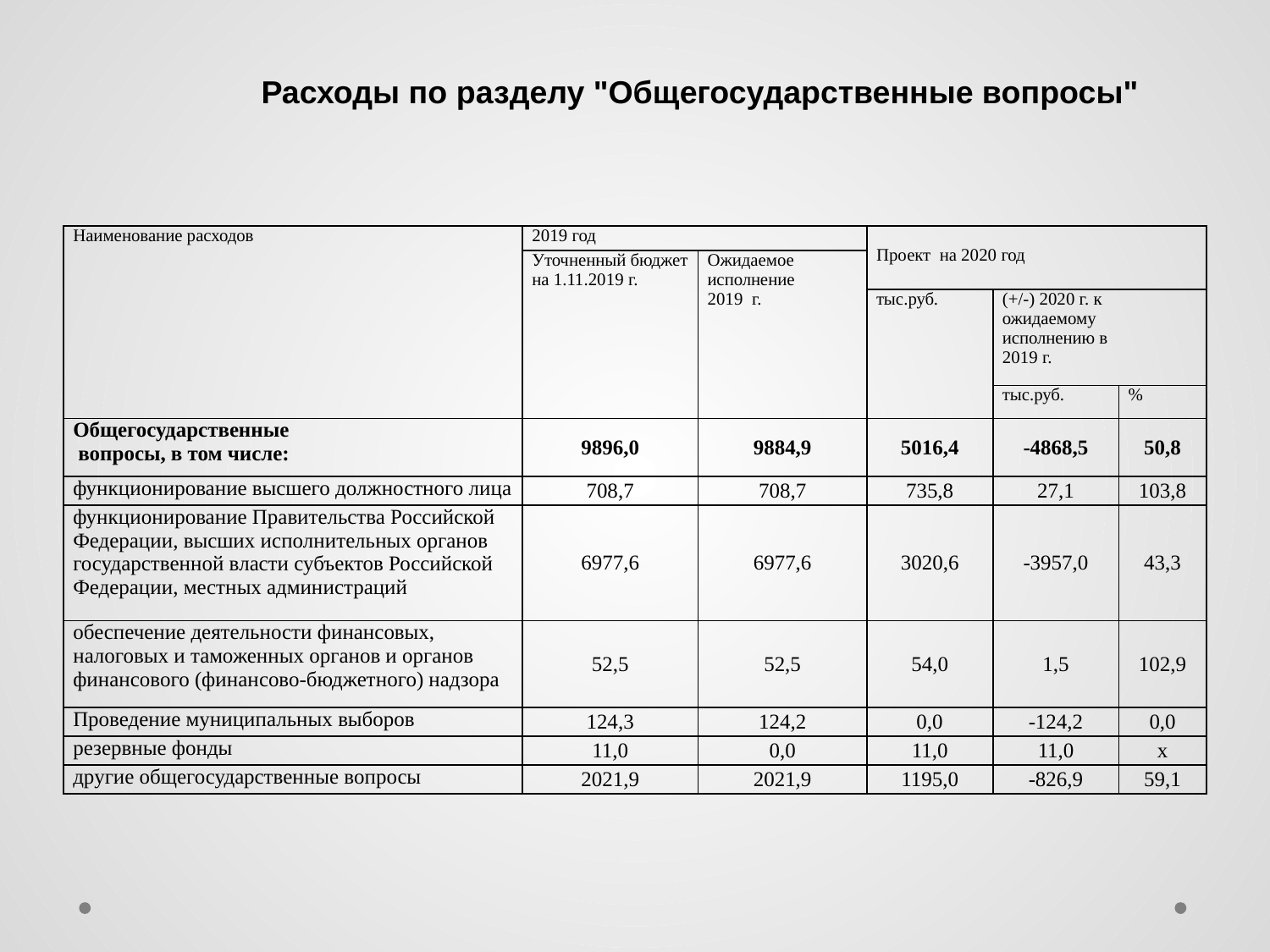

# Расходы по разделу "Общегосударственные вопросы"
| Наименование расходов | 2019 год |  | Проект на 2020 год |  |  |
| --- | --- | --- | --- | --- | --- |
|  | Уточненный бюджет на 1.11.2019 г. | Ожидаемое исполнение 2019 г. |  |  |  |
|  |  |  | тыс.руб. | (+/-) 2020 г. к ожидаемому исполнению в 2019 г. |  |
|  |  |  |  | тыс.руб. | % |
| Общегосударственные вопросы, в том числе: | 9896,0 | 9884,9 | 5016,4 | -4868,5 | 50,8 |
| функционирование высшего должностного лица | 708,7 | 708,7 | 735,8 | 27,1 | 103,8 |
| функционирование Правительства Российской Федерации, высших исполнительных органов государственной власти субъектов Российской Федерации, местных администраций | 6977,6 | 6977,6 | 3020,6 | -3957,0 | 43,3 |
| обеспечение деятельности финансовых, налоговых и таможенных органов и органов финансового (финансово-бюджетного) надзора | 52,5 | 52,5 | 54,0 | 1,5 | 102,9 |
| Проведение муниципальных выборов | 124,3 | 124,2 | 0,0 | -124,2 | 0,0 |
| резервные фонды | 11,0 | 0,0 | 11,0 | 11,0 | х |
| другие общегосударственные вопросы | 2021,9 | 2021,9 | 1195,0 | -826,9 | 59,1 |